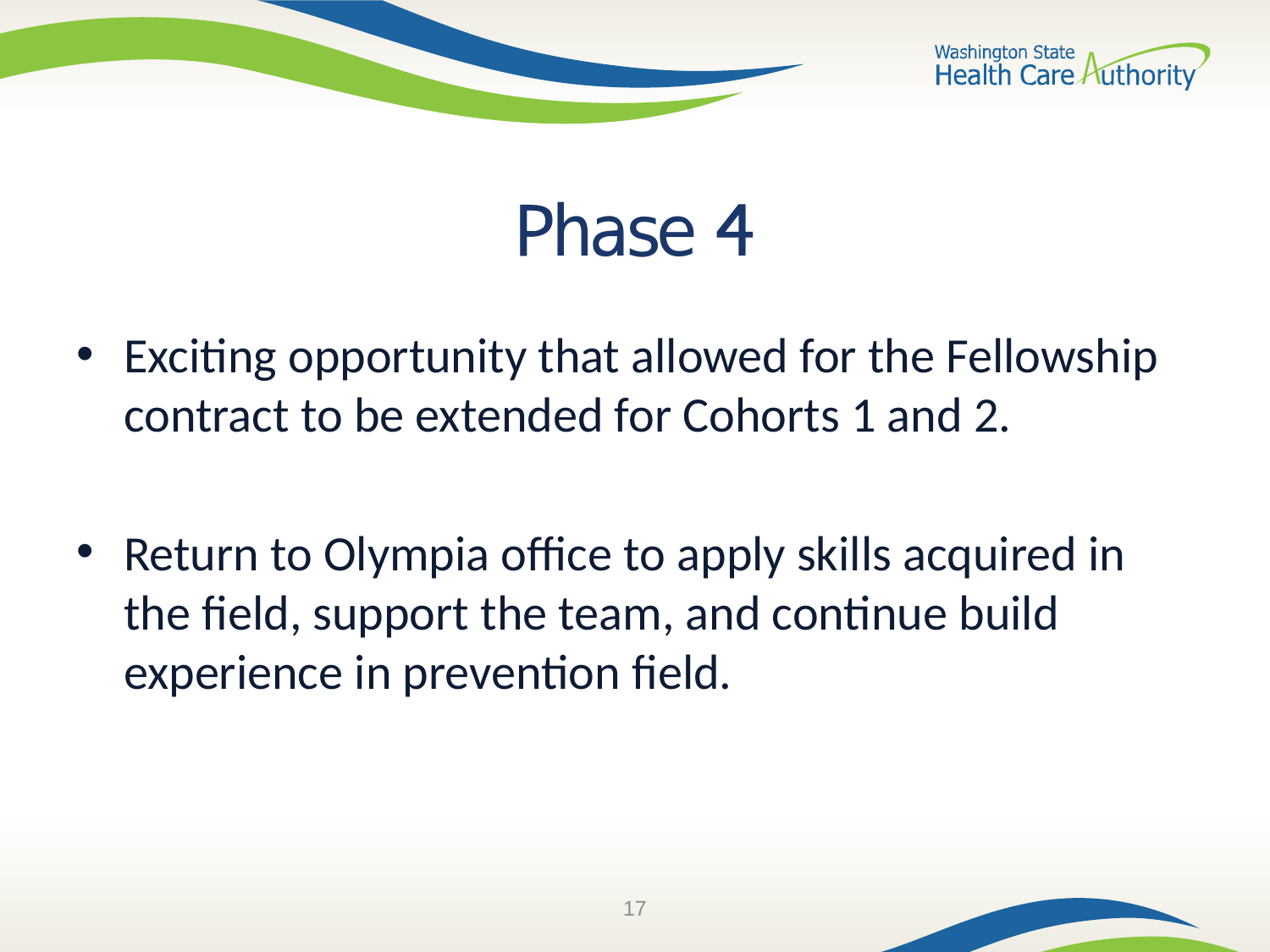

# Phase 4
Exciting opportunity that allowed for the Fellowship contract to be extended for Cohorts 1 and 2.

Return to Olympia office to apply skills acquired in the field, support the team, and continue build experience in prevention field.

17